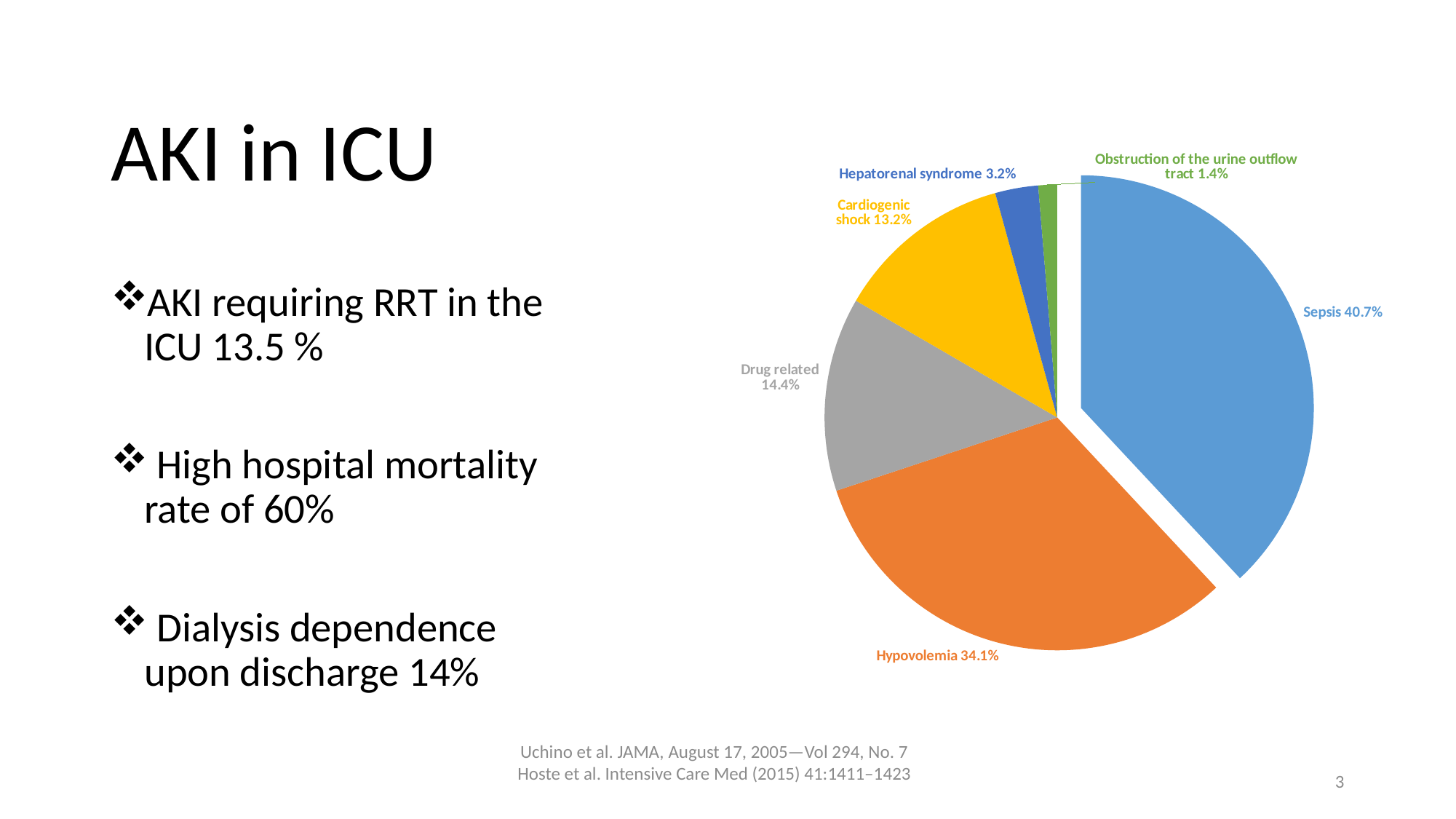

# AKI in ICU

### Chart

| Category |  |
|---|---|
| Sepsis 40.7% | 40.7 |
| Hypovolemia 34.1% | 34.1 |
| Drug related 14.4% | 14.4 |
| Cardiogenic shock 13.2% | 13.2 |
| Hepatorenal syndrome 3.2% | 3.2 |
| Obstruction of the urine outflow tract 1.4% | 1.4 |

### Chart

| Category |
|---|
AKI requiring RRT in the ICU 13.5 %

 High hospital mortality rate of 60%

 Dialysis dependence upon discharge 14%

Uchino et al. JAMA, August 17, 2005—Vol 294, No. 7
Hoste et al. Intensive Care Med (2015) 41:1411–1423

3